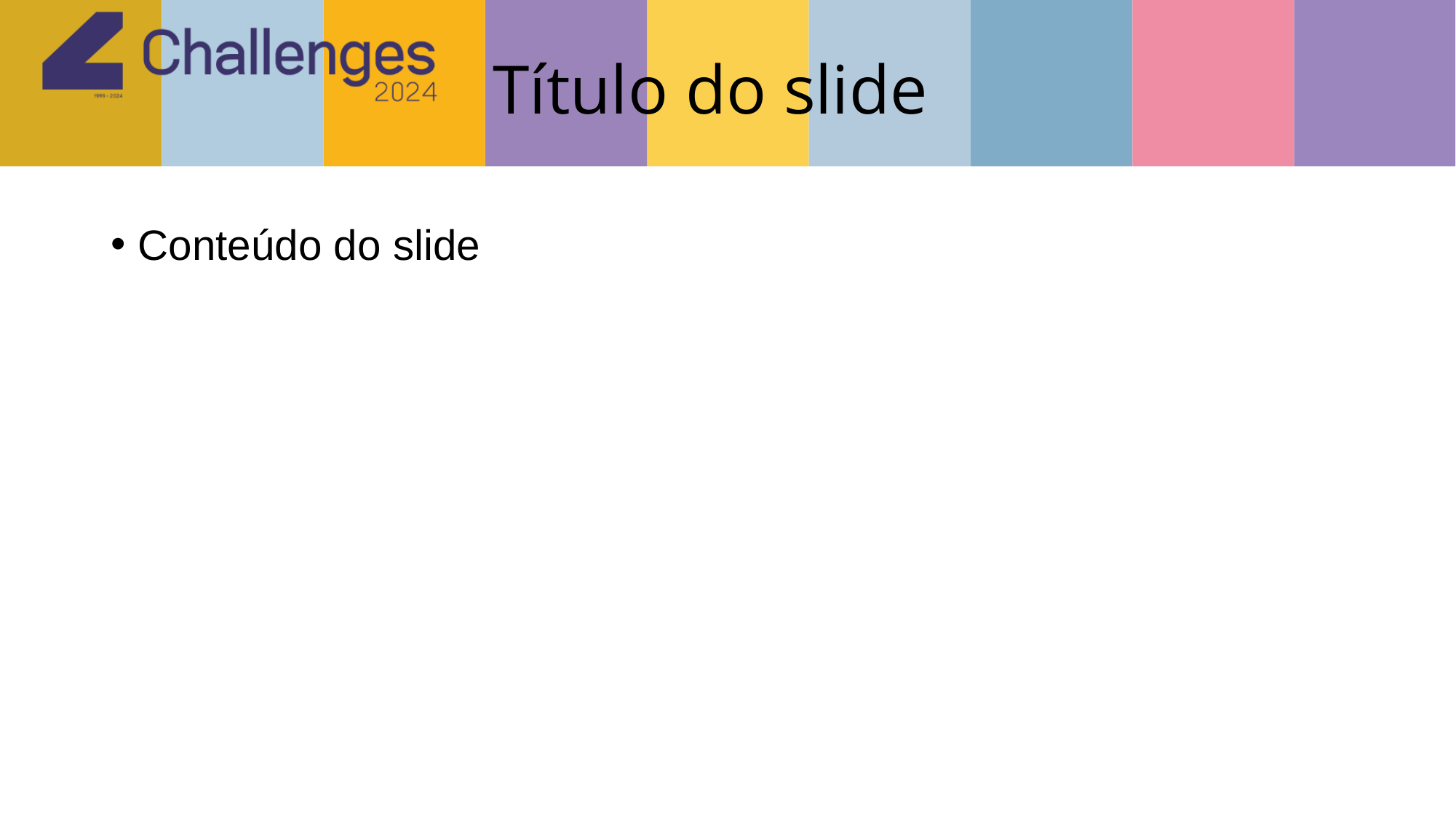

# Título do slide
Conteúdo do slide